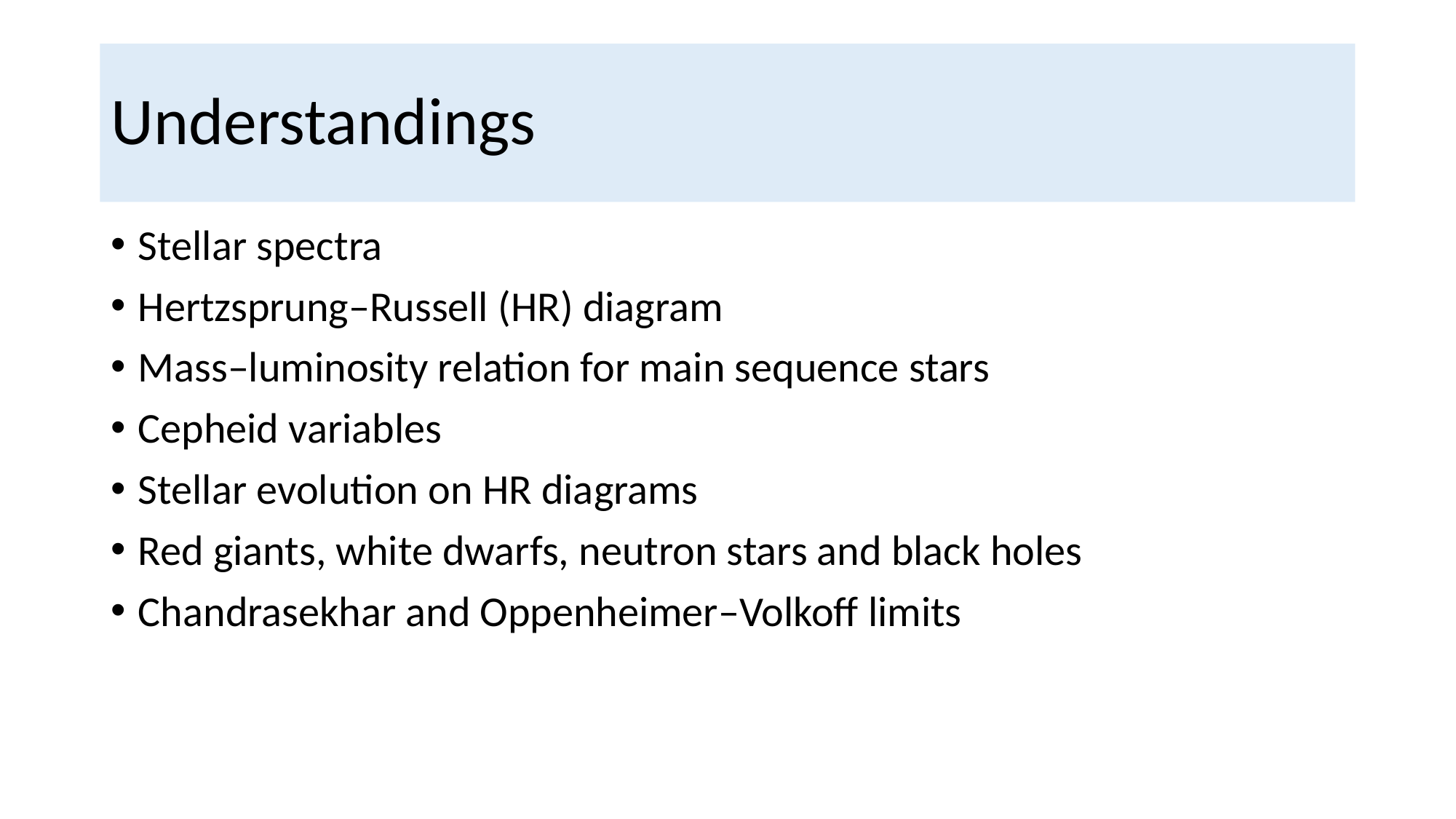

# Understandings
Stellar spectra
Hertzsprung–Russell (HR) diagram
Mass–luminosity relation for main sequence stars
Cepheid variables
Stellar evolution on HR diagrams
Red giants, white dwarfs, neutron stars and black holes
Chandrasekhar and Oppenheimer–Volkoff limits